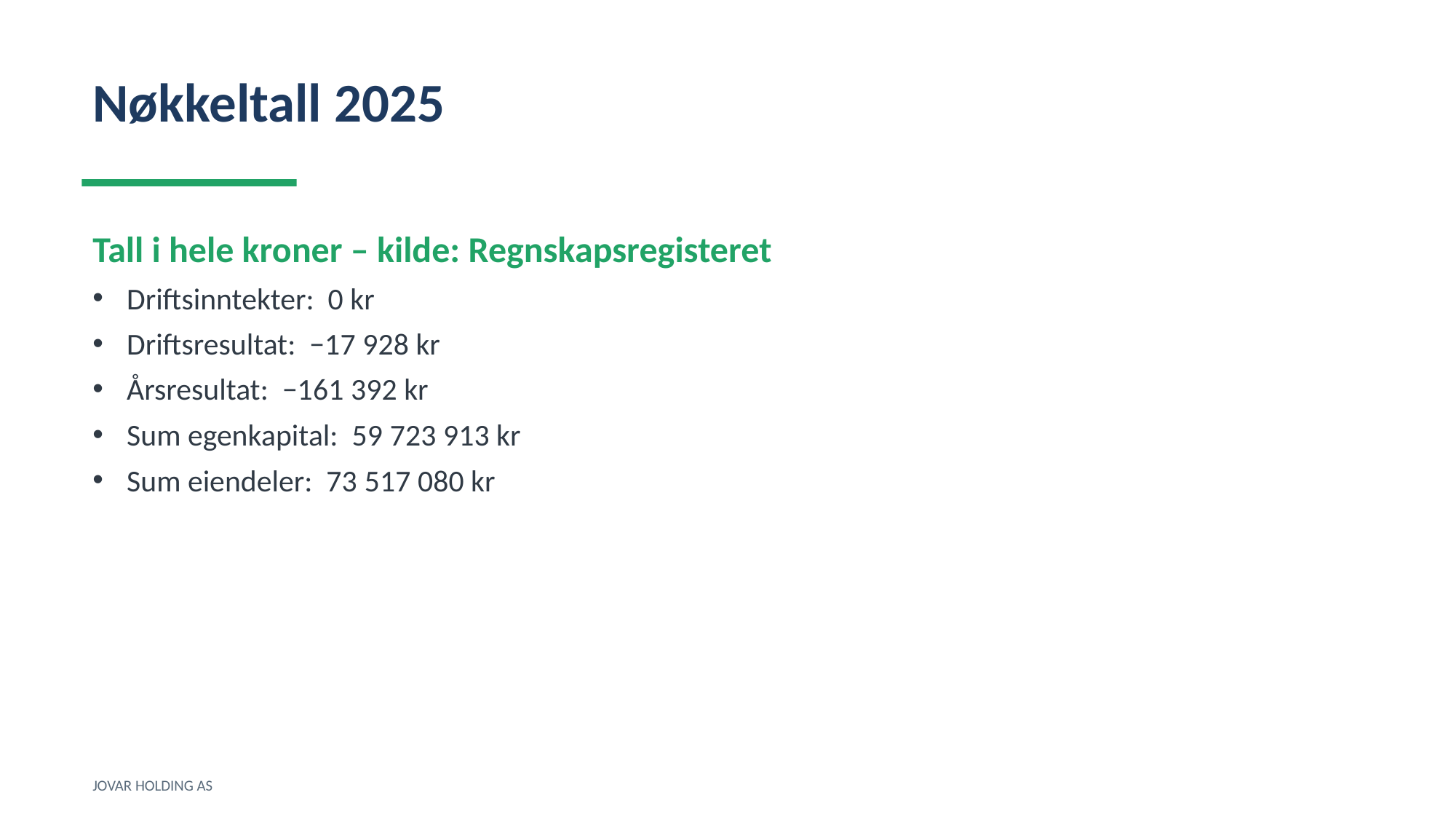

Nøkkeltall 2025

Tall i hele kroner – kilde: Regnskapsregisteret
Driftsinntekter:  0 kr
Driftsresultat:  −17 928 kr
Årsresultat:  −161 392 kr
Sum egenkapital:  59 723 913 kr
Sum eiendeler:  73 517 080 kr
JOVAR HOLDING AS